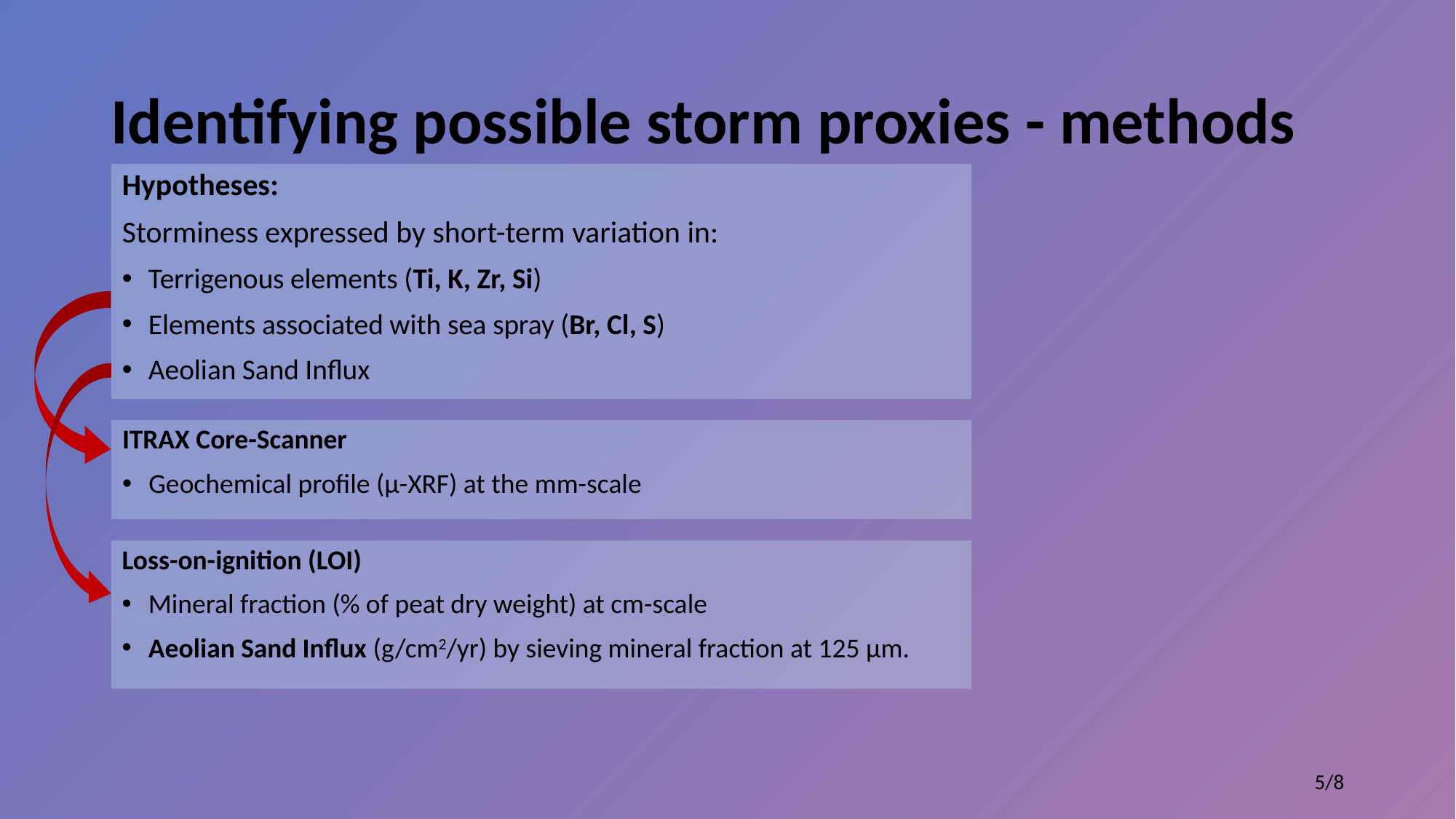

# Identifying possible storm proxies - methods
Hypotheses:
Storminess expressed by short-term variation in:
Terrigenous elements (Ti, K, Zr, Si)
Elements associated with sea spray (Br, Cl, S)
Aeolian Sand Influx

ITRAX Core-Scanner
Geochemical profile (µ-XRF) at the mm-scale

Loss-on-ignition (LOI)
Mineral fraction (% of peat dry weight) at cm-scale
Aeolian Sand Influx (g/cm2/yr) by sieving mineral fraction at 125 µm.

5/8